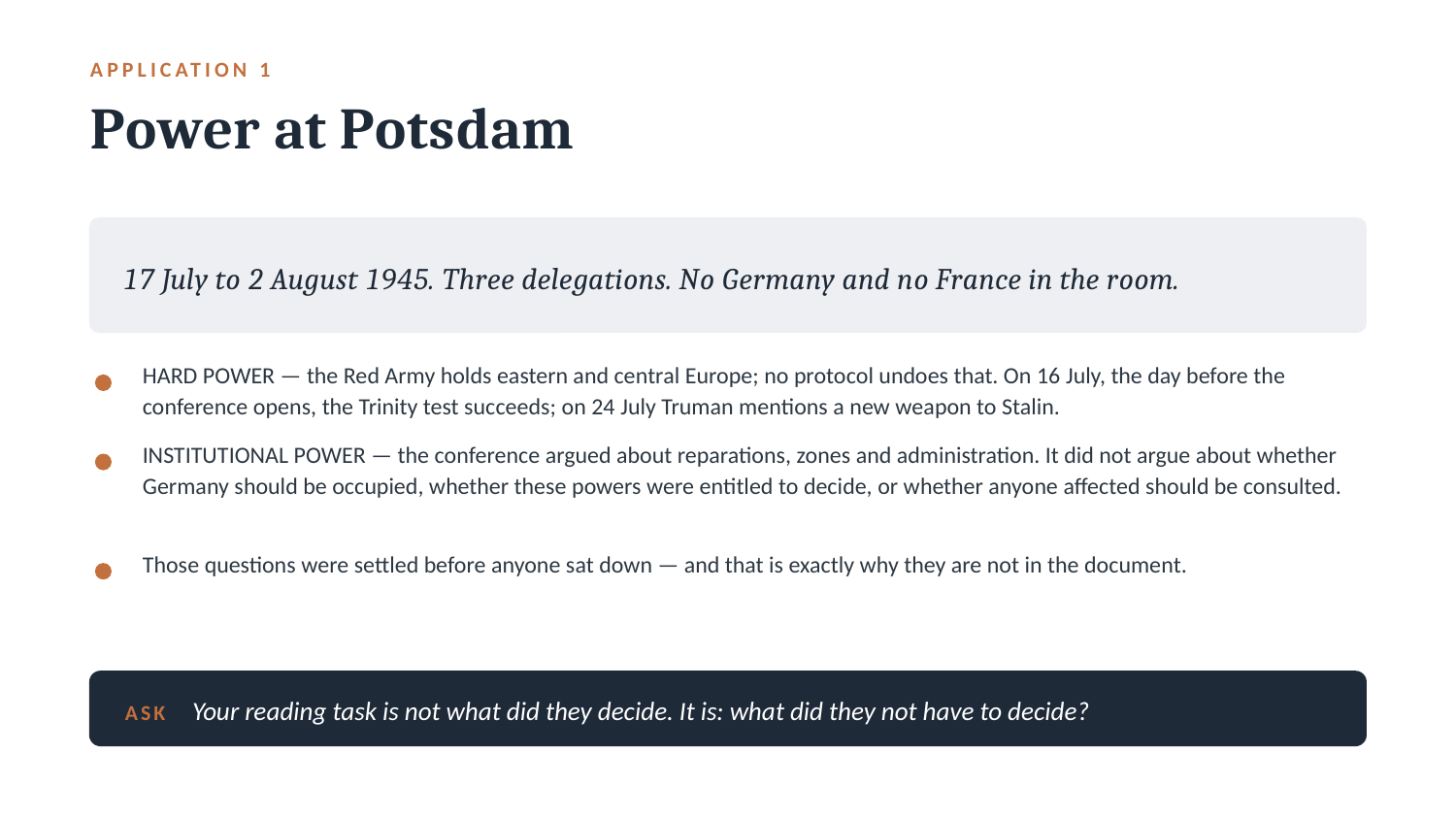

APPLICATION 1
Power at Potsdam

17 July to 2 August 1945. Three delegations. No Germany and no France in the room.
HARD POWER — the Red Army holds eastern and central Europe; no protocol undoes that. On 16 July, the day before the conference opens, the Trinity test succeeds; on 24 July Truman mentions a new weapon to Stalin.

INSTITUTIONAL POWER — the conference argued about reparations, zones and administration. It did not argue about whether Germany should be occupied, whether these powers were entitled to decide, or whether anyone affected should be consulted.

Those questions were settled before anyone sat down — and that is exactly why they are not in the document.

ASK   Your reading task is not what did they decide. It is: what did they not have to decide?